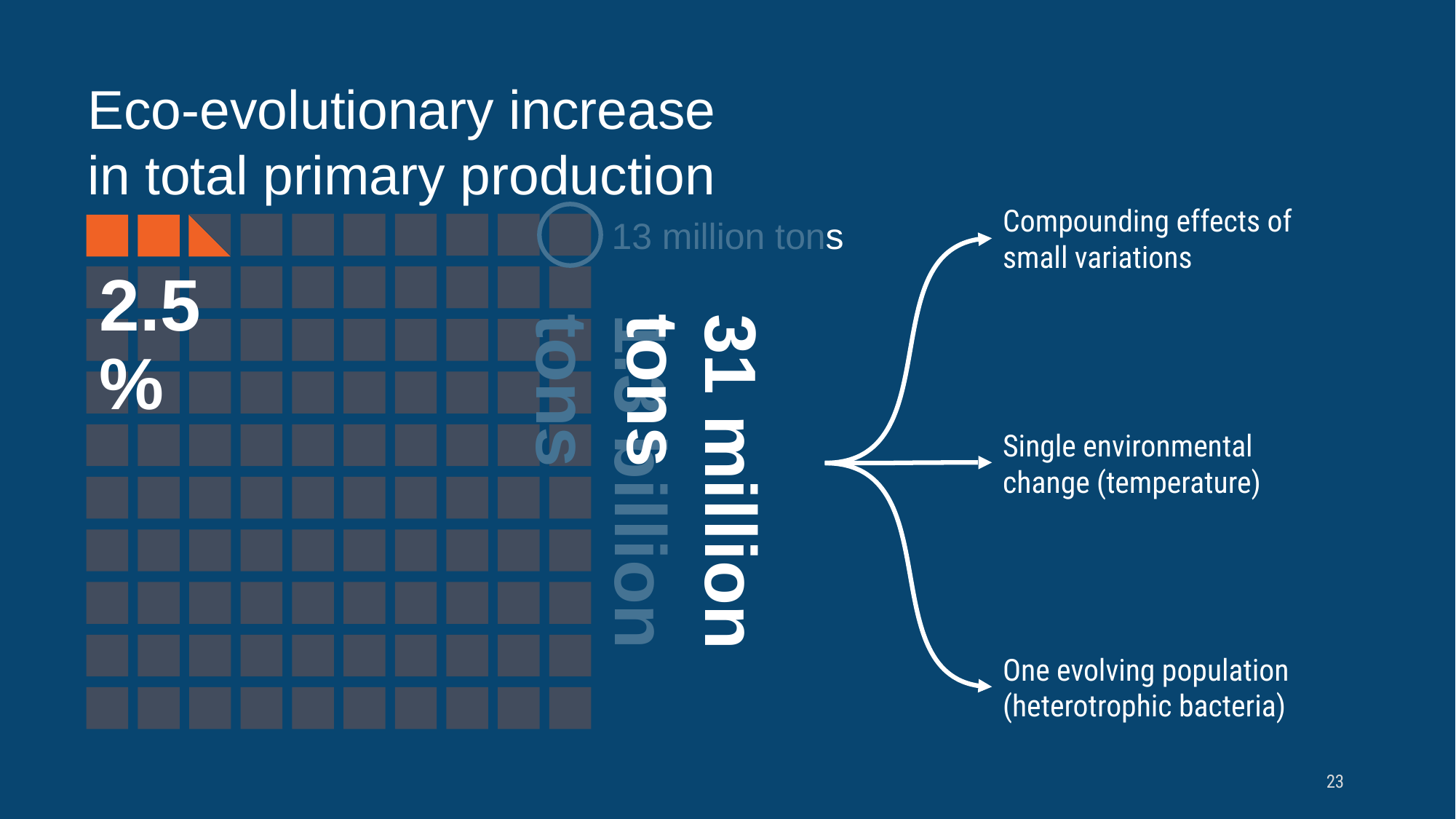

Eco-evolutionary increase in total primary production

Compounding effects of small variations

13 million tons

2.5%
Single environmental change (temperature)

One evolving population (heterotrophic bacteria)
1.3 billion tons
31 million tons
23